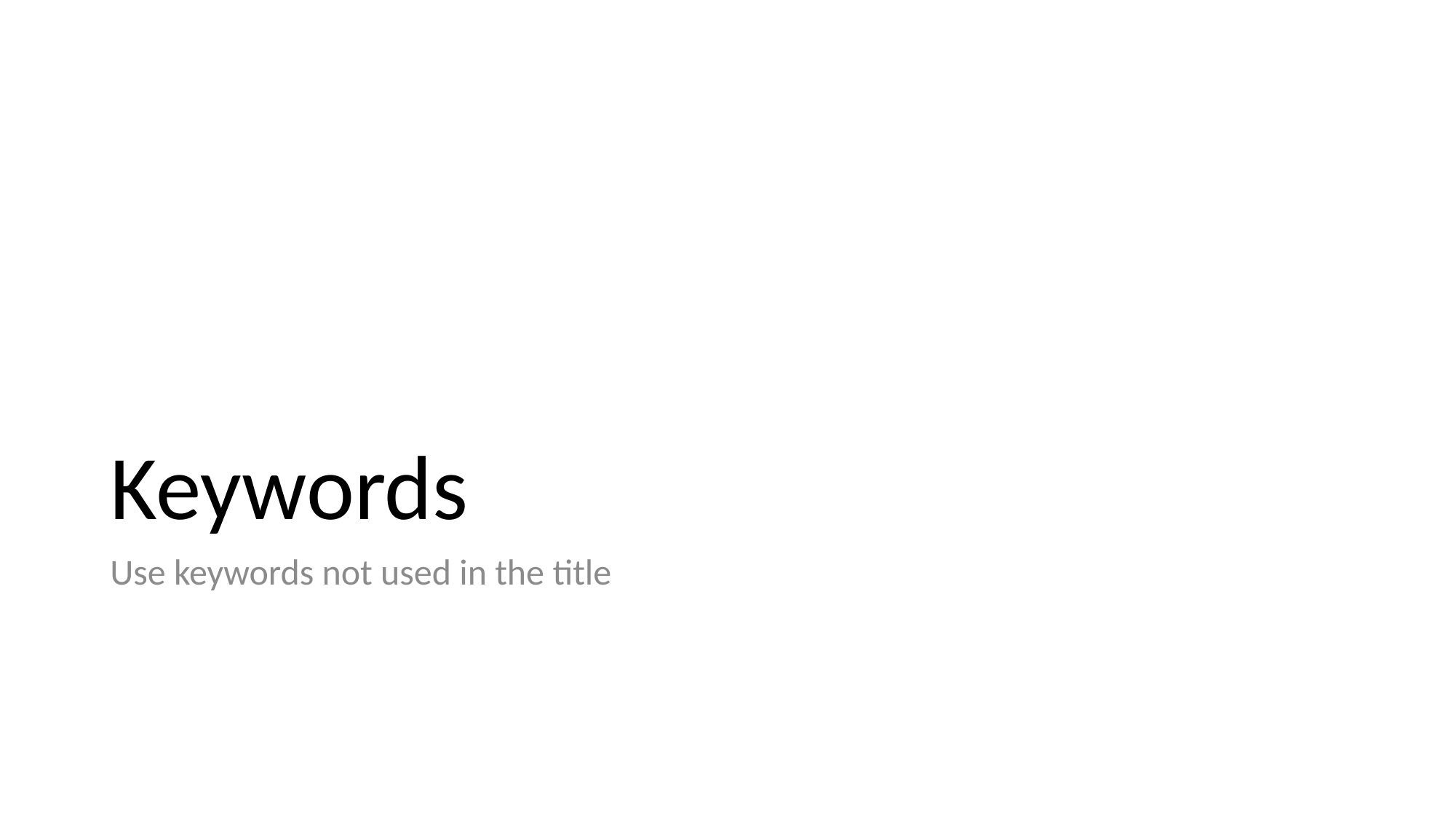

# Keywords
Use keywords not used in the title